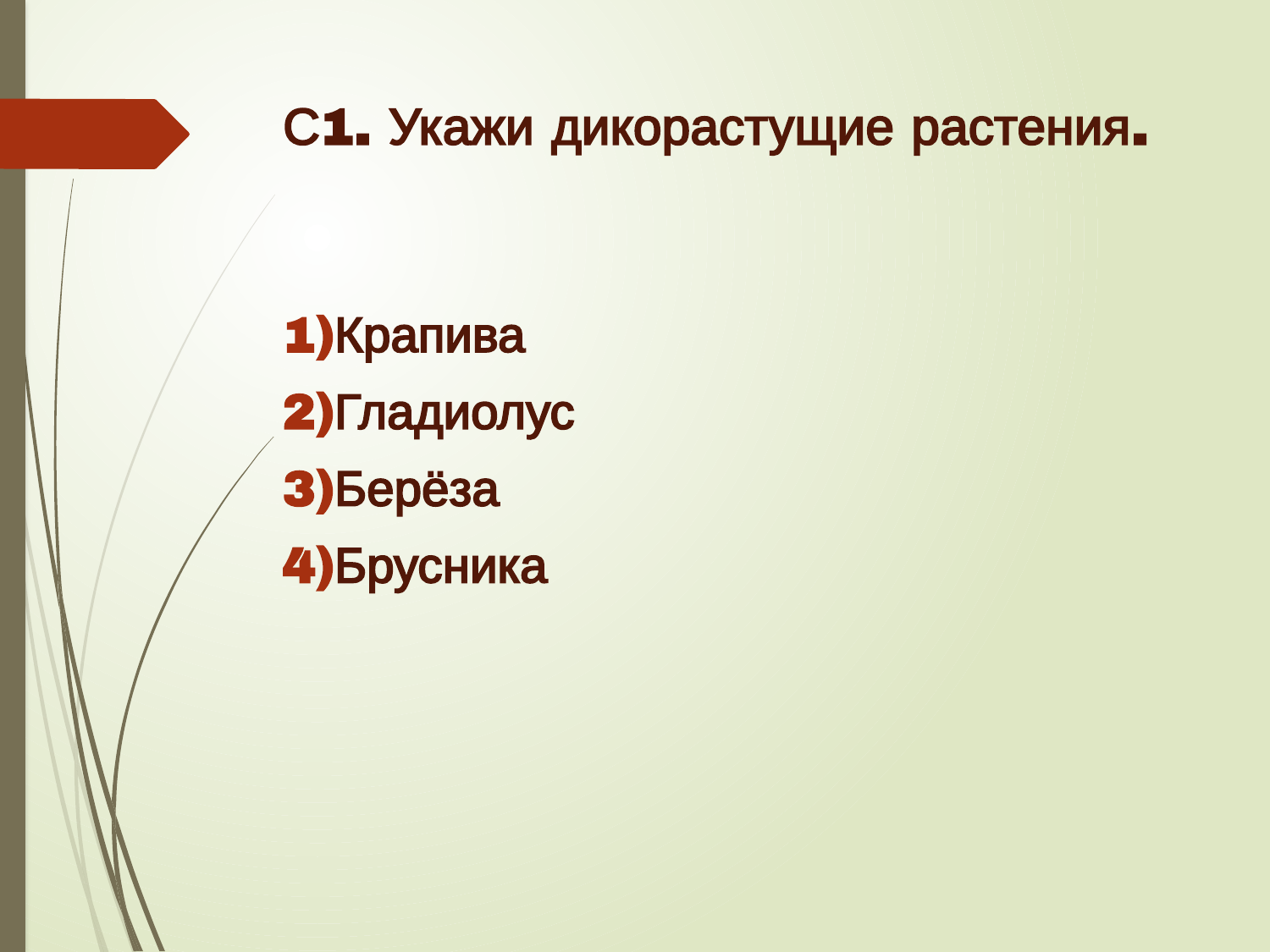

# С1. Укажи дикорастущие растения.
Крапива
Гладиолус
Берёза
Брусника